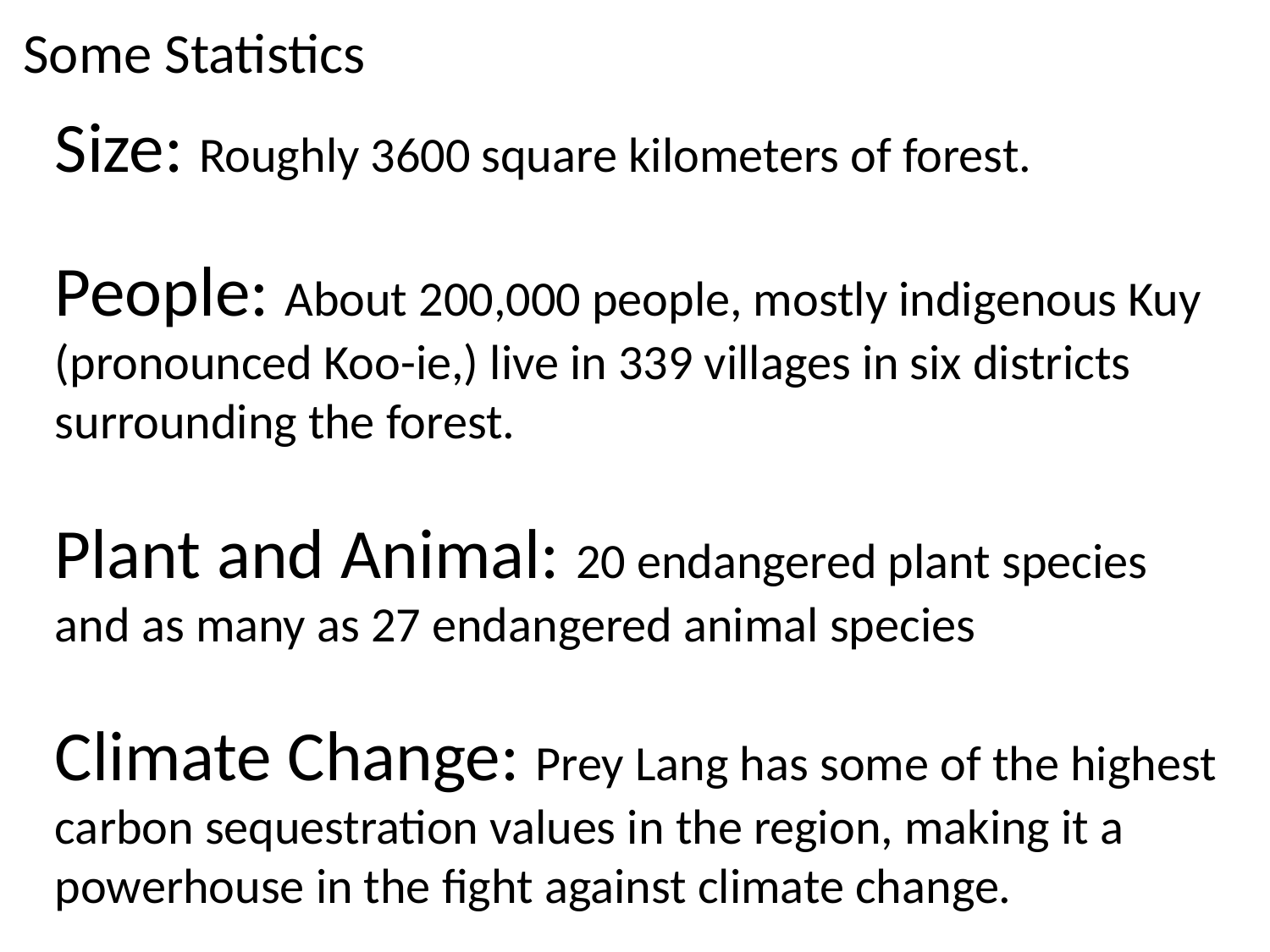

Some Statistics
Size: Roughly 3600 square kilometers of forest.

People: About 200,000 people, mostly indigenous Kuy (pronounced Koo-ie,) live in 339 villages in six districts surrounding the forest.

Plant and Animal: 20 endangered plant species and as many as 27 endangered animal species

Climate Change: Prey Lang has some of the highest carbon sequestration values in the region, making it a powerhouse in the fight against climate change.